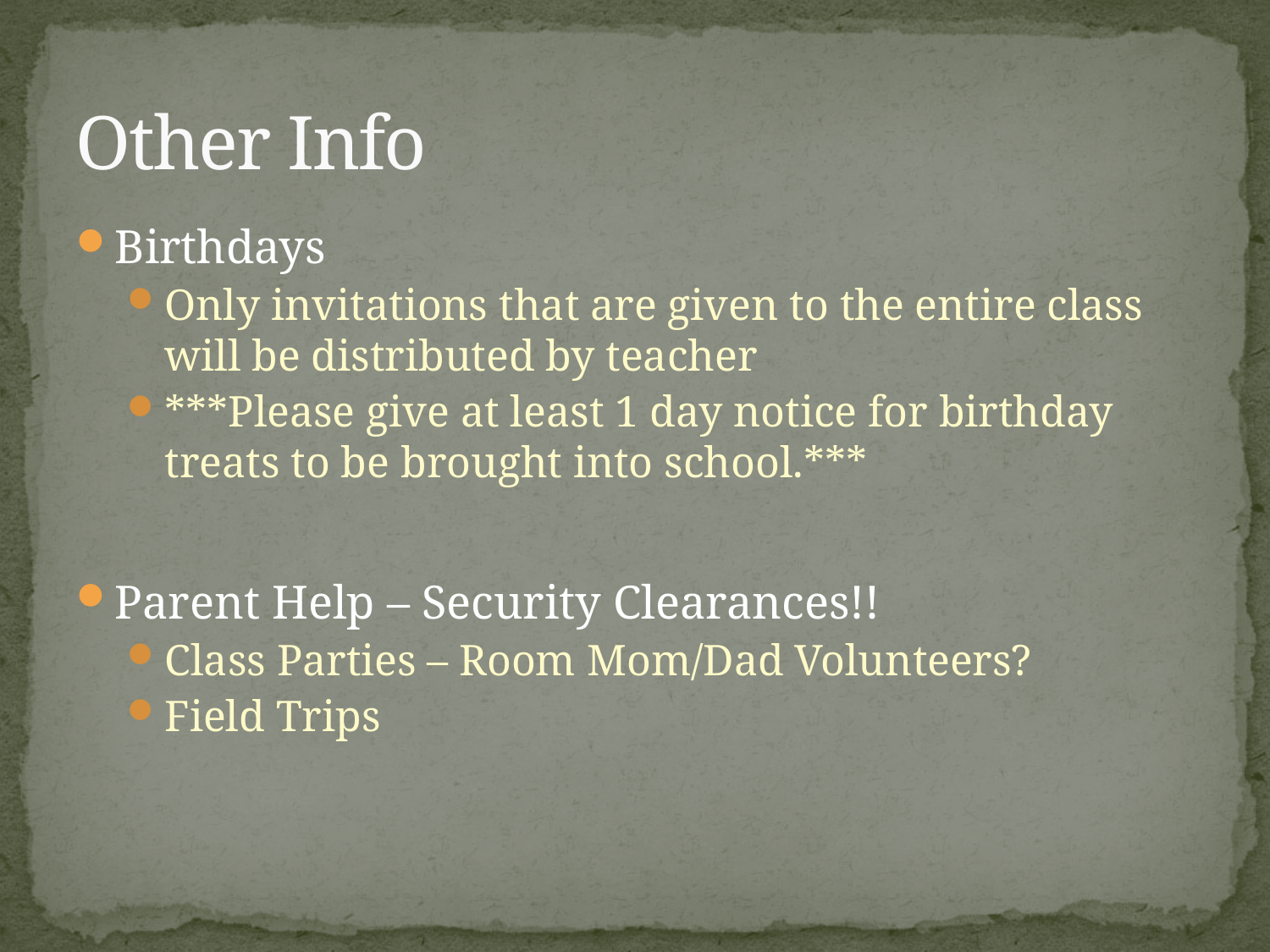

# Other Info
Birthdays
Only invitations that are given to the entire class will be distributed by teacher
***Please give at least 1 day notice for birthday treats to be brought into school.***

Parent Help – Security Clearances!!
Class Parties – Room Mom/Dad Volunteers?
Field Trips